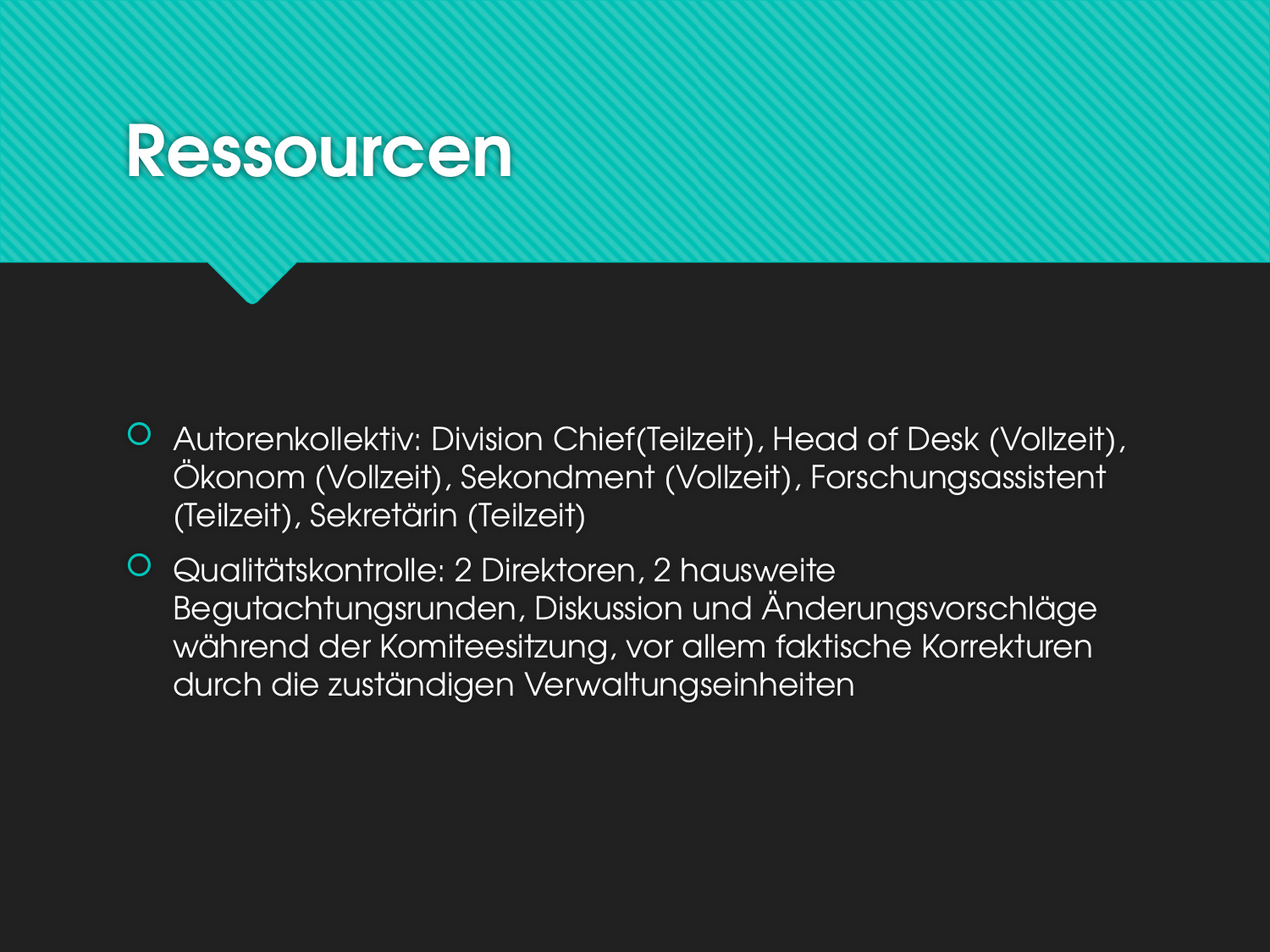

# Ressourcen
Autorenkollektiv: Division Chief(Teilzeit), Head of Desk (Vollzeit), Ökonom (Vollzeit), Sekondment (Vollzeit), Forschungsassistent (Teilzeit), Sekretärin (Teilzeit)
Qualitätskontrolle: 2 Direktoren, 2 hausweite Begutachtungsrunden, Diskussion und Änderungsvorschläge während der Komiteesitzung, vor allem faktische Korrekturen durch die zuständigen Verwaltungseinheiten